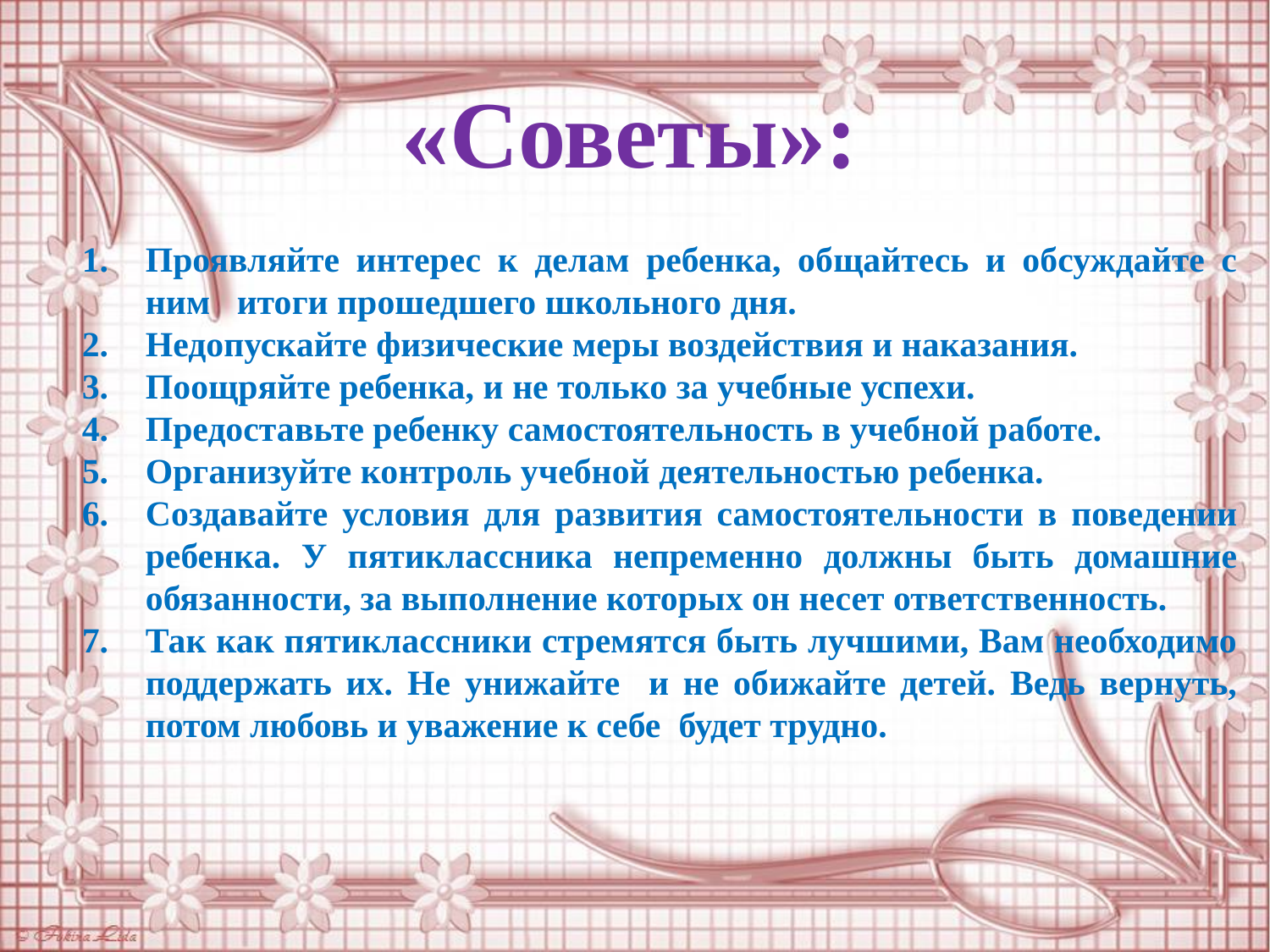

# «Советы»:
Проявляйте интерес к делам ребенка, общайтесь и обсуждайте с ним   итоги прошедшего школьного дня.
Недопускайте физические меры воздействия и наказания.
Поощряйте ребенка, и не только за учебные успехи.
Предоставьте ребенку самостоятельность в учебной работе.
Организуйте контроль учебной деятельностью ребенка.
Создавайте условия для развития самостоятельности в поведении ребенка. У пятиклассника непременно должны быть домашние обязанности, за выполнение которых он несет ответственность.
Так как пятиклассники стремятся быть лучшими, Вам необходимо поддержать их. Не унижайте  и не обижайте детей. Ведь вернуть, потом любовь и уважение к себе  будет трудно.